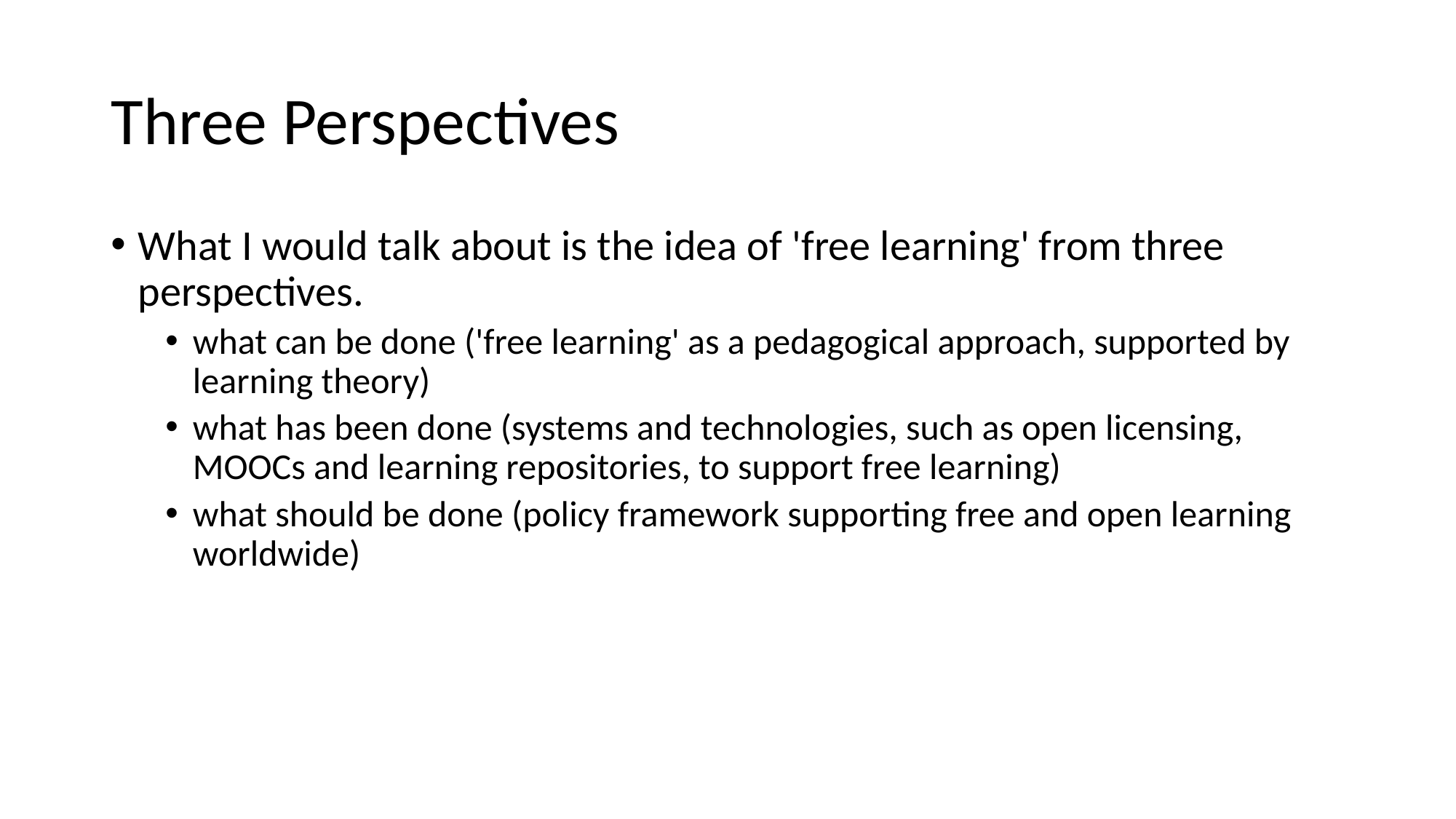

# Three Perspectives
What I would talk about is the idea of 'free learning' from three perspectives.
what can be done ('free learning' as a pedagogical approach, supported by learning theory)
what has been done (systems and technologies, such as open licensing, MOOCs and learning repositories, to support free learning)
what should be done (policy framework supporting free and open learning worldwide)